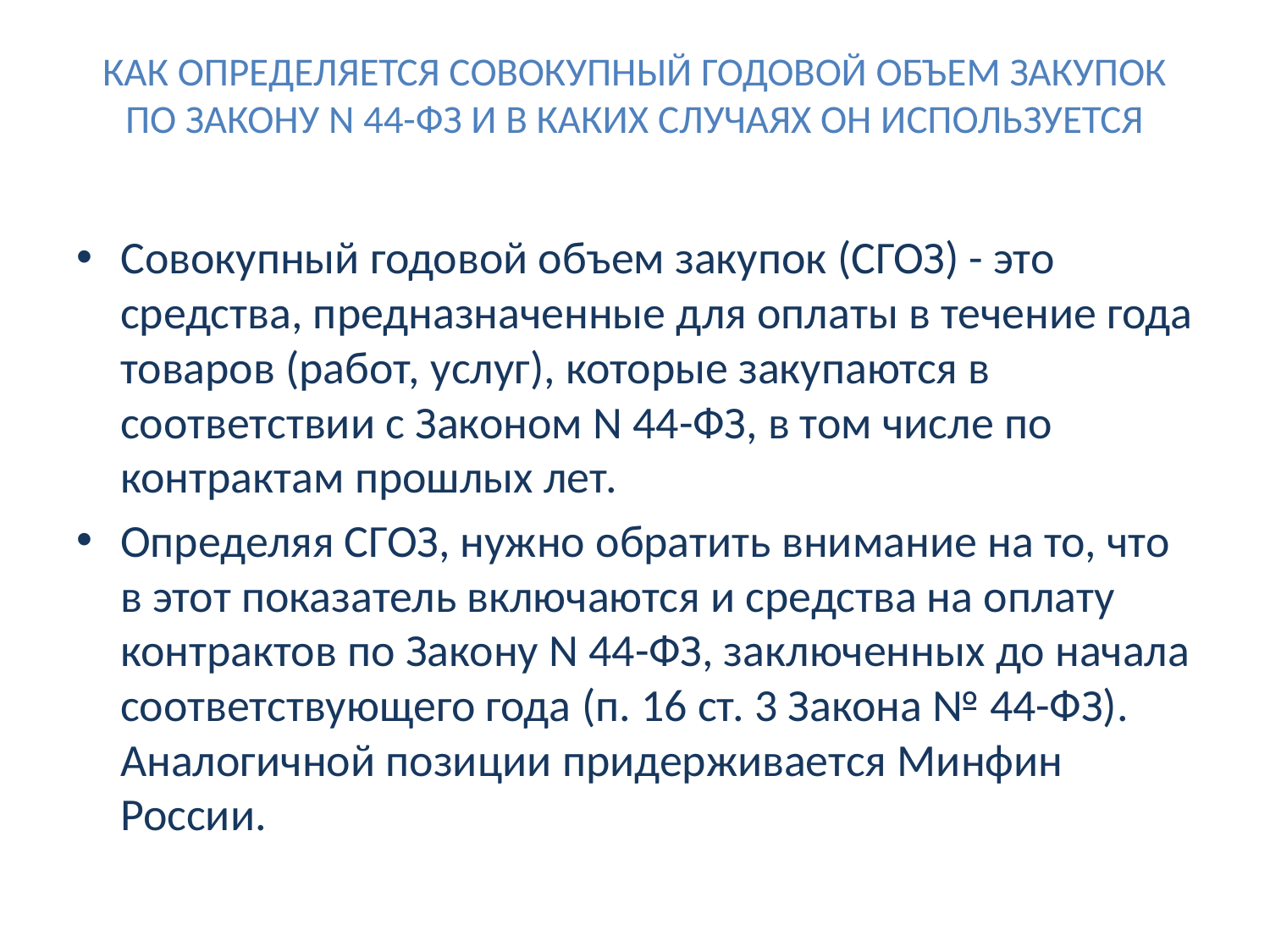

# КАК ОПРЕДЕЛЯЕТСЯ СОВОКУПНЫЙ ГОДОВОЙ ОБЪЕМ ЗАКУПОК ПО ЗАКОНУ N 44-ФЗ И В КАКИХ СЛУЧАЯХ ОН ИСПОЛЬЗУЕТСЯ
Совокупный годовой объем закупок (СГОЗ) - это средства, предназначенные для оплаты в течение года товаров (работ, услуг), которые закупаются в соответствии с Законом N 44-ФЗ, в том числе по контрактам прошлых лет.
Определяя СГОЗ, нужно обратить внимание на то, что в этот показатель включаются и средства на оплату контрактов по Закону N 44-ФЗ, заключенных до начала соответствующего года (п. 16 ст. 3 Закона № 44-ФЗ). Аналогичной позиции придерживается Минфин России.